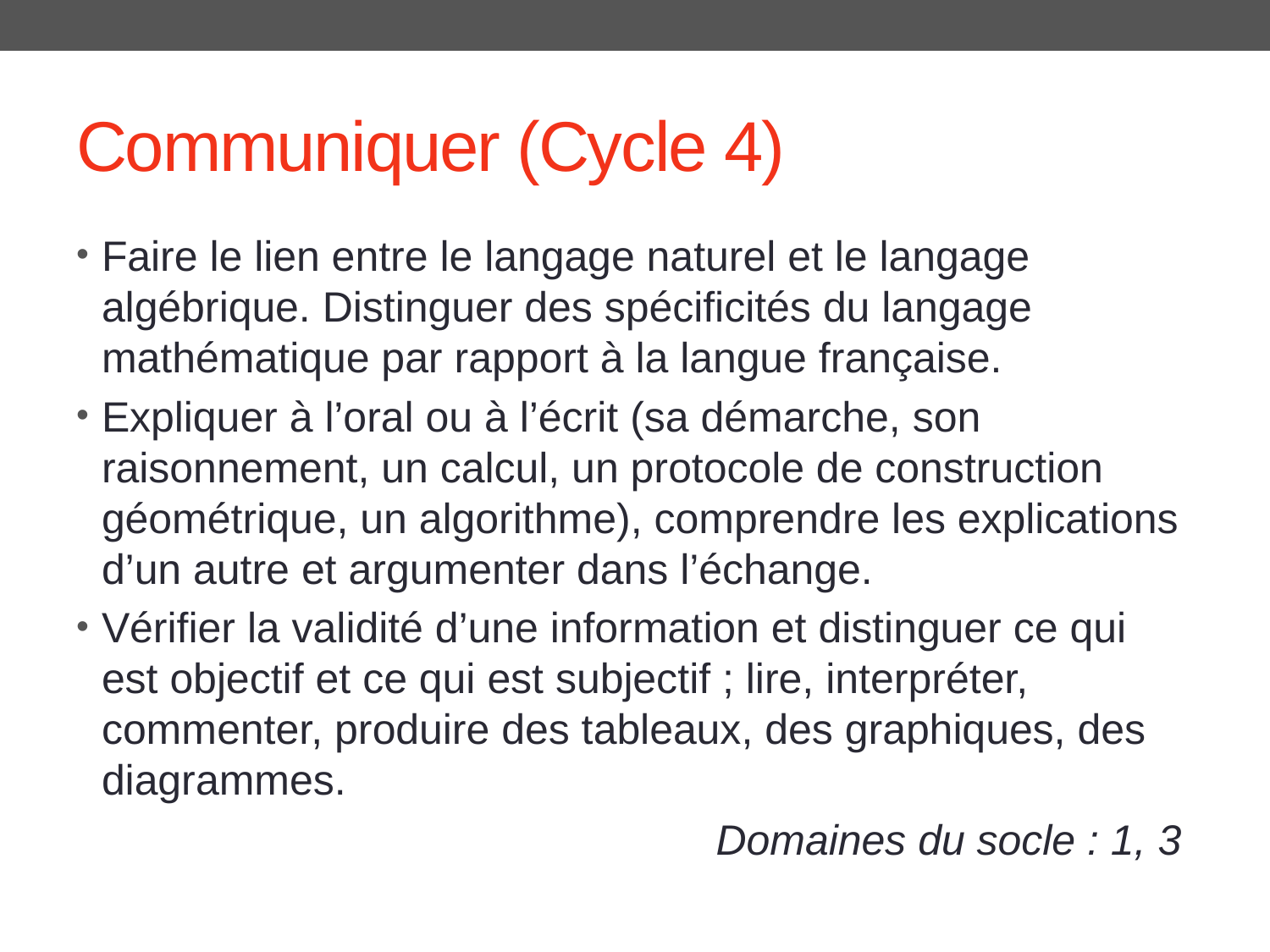

# Communiquer (Cycle 4)
Faire le lien entre le langage naturel et le langage algébrique. Distinguer des spécificités du langage mathématique par rapport à la langue française.
Expliquer à l’oral ou à l’écrit (sa démarche, son raisonnement, un calcul, un protocole de construction géométrique, un algorithme), comprendre les explications d’un autre et argumenter dans l’échange.
Vérifier la validité d’une information et distinguer ce qui est objectif et ce qui est subjectif ; lire, interpréter, commenter, produire des tableaux, des graphiques, des diagrammes.
Domaines du socle : 1, 3